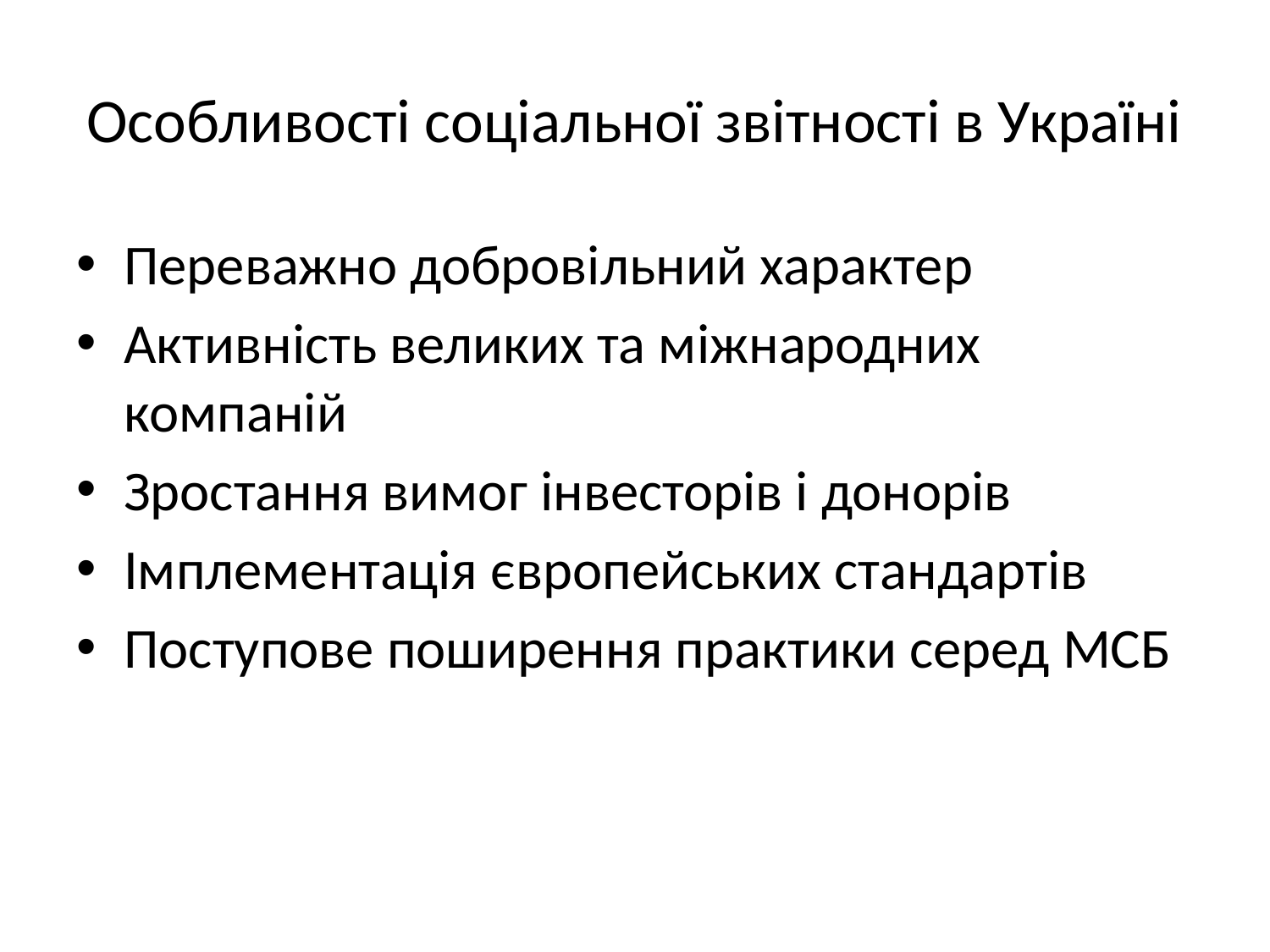

# Особливості соціальної звітності в Україні
Переважно добровільний характер
Активність великих та міжнародних компаній
Зростання вимог інвесторів і донорів
Імплементація європейських стандартів
Поступове поширення практики серед МСБ